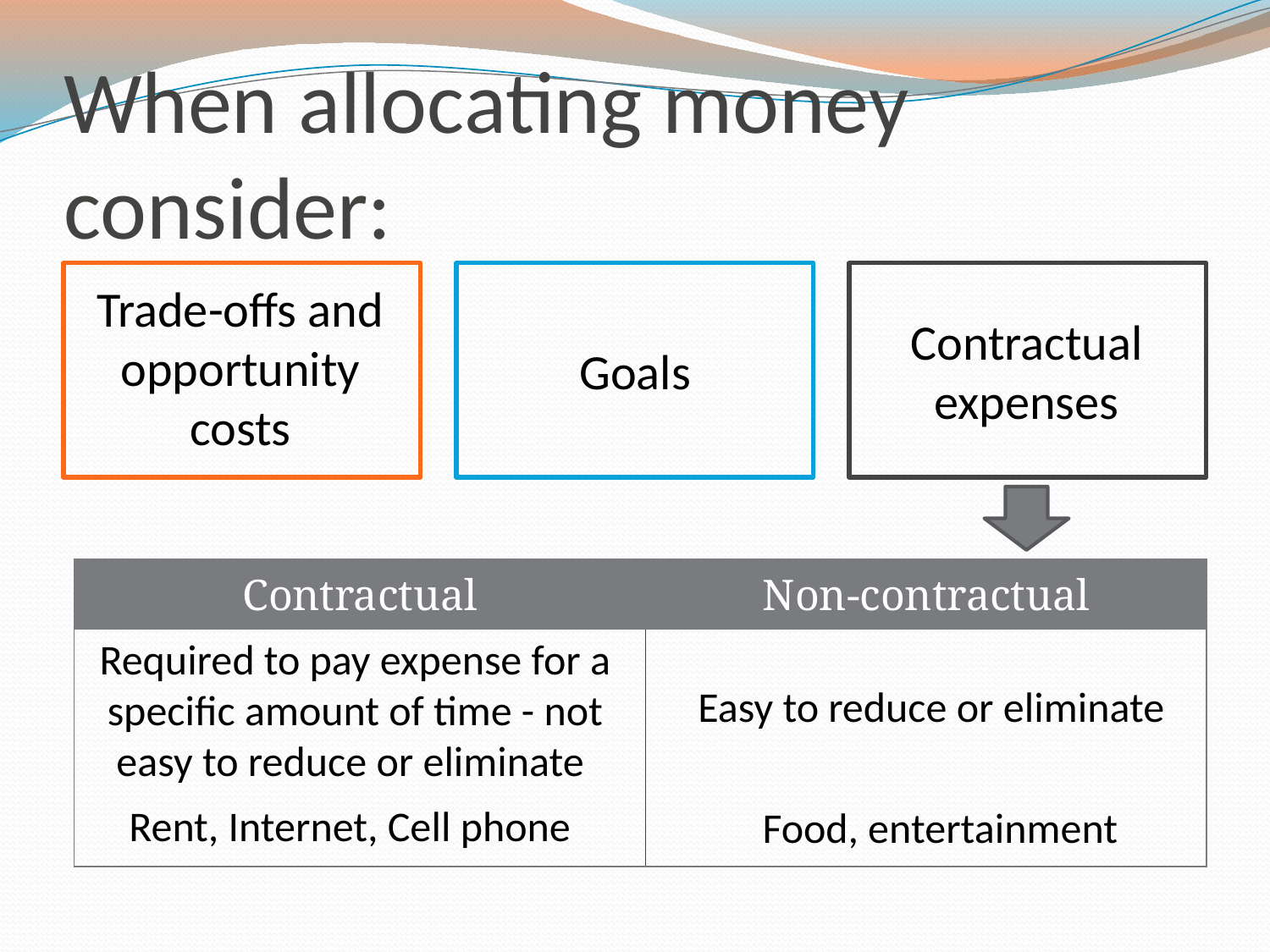

# When allocating money consider:

Trade-offs and opportunity costs
Contractual expenses
Goals

| Contractual | Non-contractual |
| --- | --- |
|  |  |
|  |  |
Required to pay expense for a specific amount of time - not easy to reduce or eliminate
Easy to reduce or eliminate
Rent, Internet, Cell phone
Food, entertainment